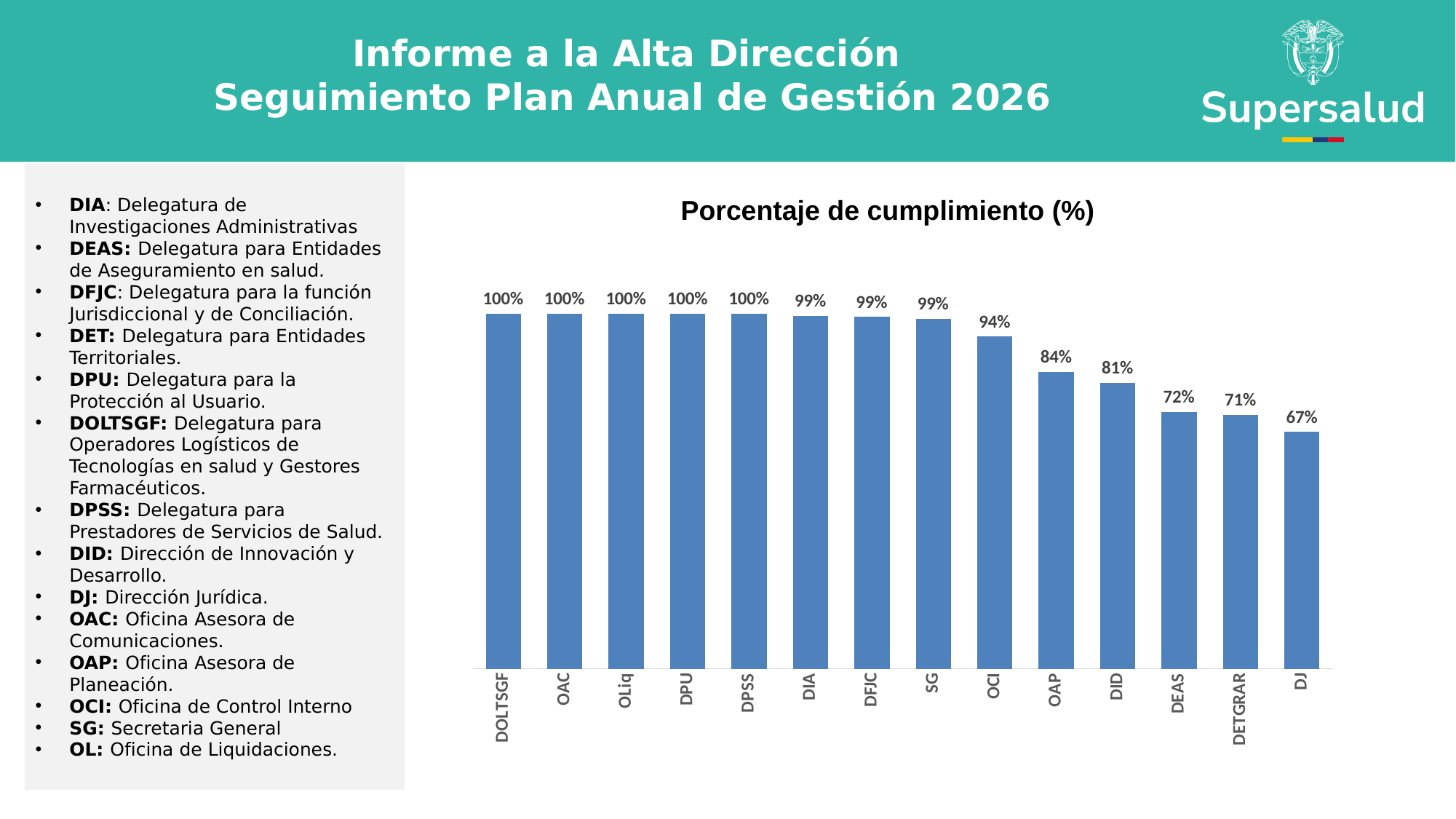

Informe a la Alta Dirección
Seguimiento Plan Anual de Gestión 2026
DIA: Delegatura de Investigaciones Administrativas
DEAS: Delegatura para Entidades de Aseguramiento en salud.
DFJC: Delegatura para la función Jurisdiccional y de Conciliación.
DET: Delegatura para Entidades Territoriales.
DPU: Delegatura para la Protección al Usuario.
DOLTSGF: Delegatura para Operadores Logísticos de Tecnologías en salud y Gestores Farmacéuticos.
DPSS: Delegatura para Prestadores de Servicios de Salud.
DID: Dirección de Innovación y Desarrollo.
DJ: Dirección Jurídica.
OAC: Oficina Asesora de Comunicaciones.
OAP: Oficina Asesora de Planeación.
OCI: Oficina de Control Interno
SG: Secretaria General
OL: Oficina de Liquidaciones.
Porcentaje de cumplimiento (%)

### Chart

| Category |  |
|---|---|
| DOLTSGF | 1.0 |
| OAC | 1.0 |
| OLiq | 1.0 |
| DPU | 1.0 |
| DPSS | 1.0 |
| DIA | 0.9940000000000001 |
| DFJC | 0.99 |
| SG | 0.9856 |
| OCI | 0.935 |
| OAP | 0.836 |
| DID | 0.805 |
| DEAS | 0.7233333333333333 |
| DETGRAR | 0.7144444444444444 |
| DJ | 0.6666666666666667 |